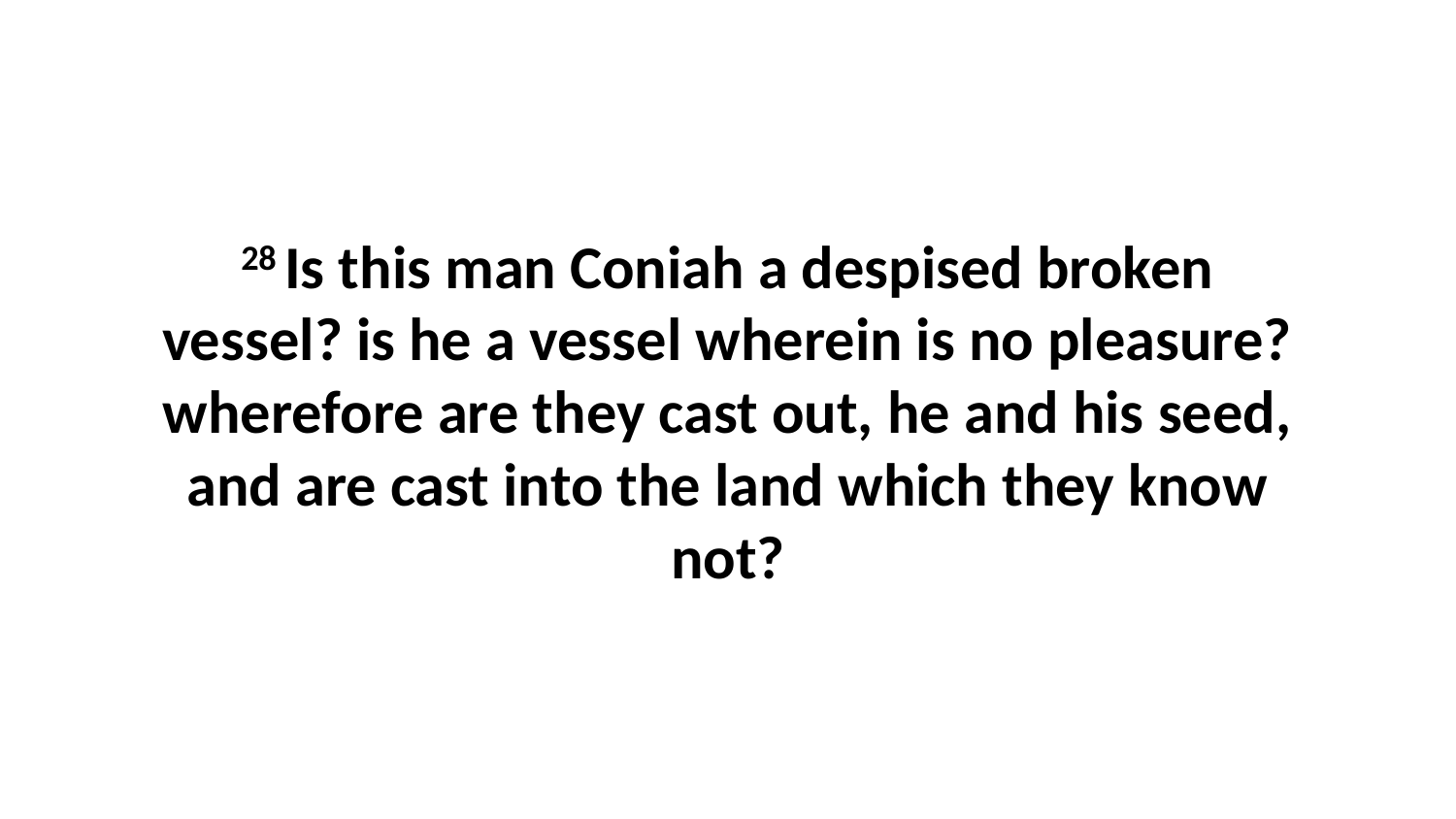

28 Is this man Coniah a despised broken vessel? is he a vessel wherein is no pleasure? wherefore are they cast out, he and his seed, and are cast into the land which they know not?